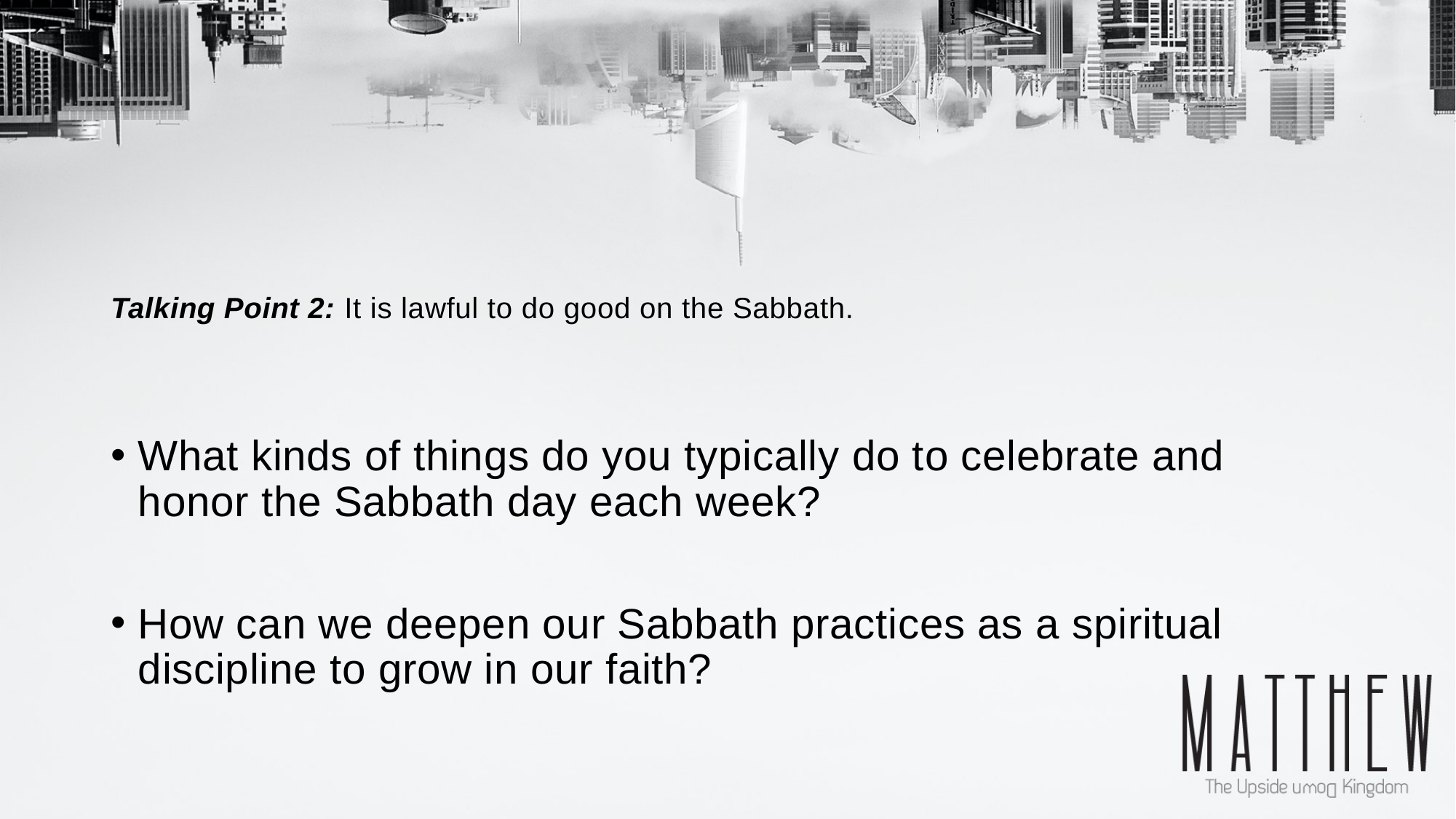

# Talking Point 2: It is lawful to do good on the Sabbath.
What kinds of things do you typically do to celebrate and honor the Sabbath day each week?

How can we deepen our Sabbath practices as a spiritual discipline to grow in our faith?